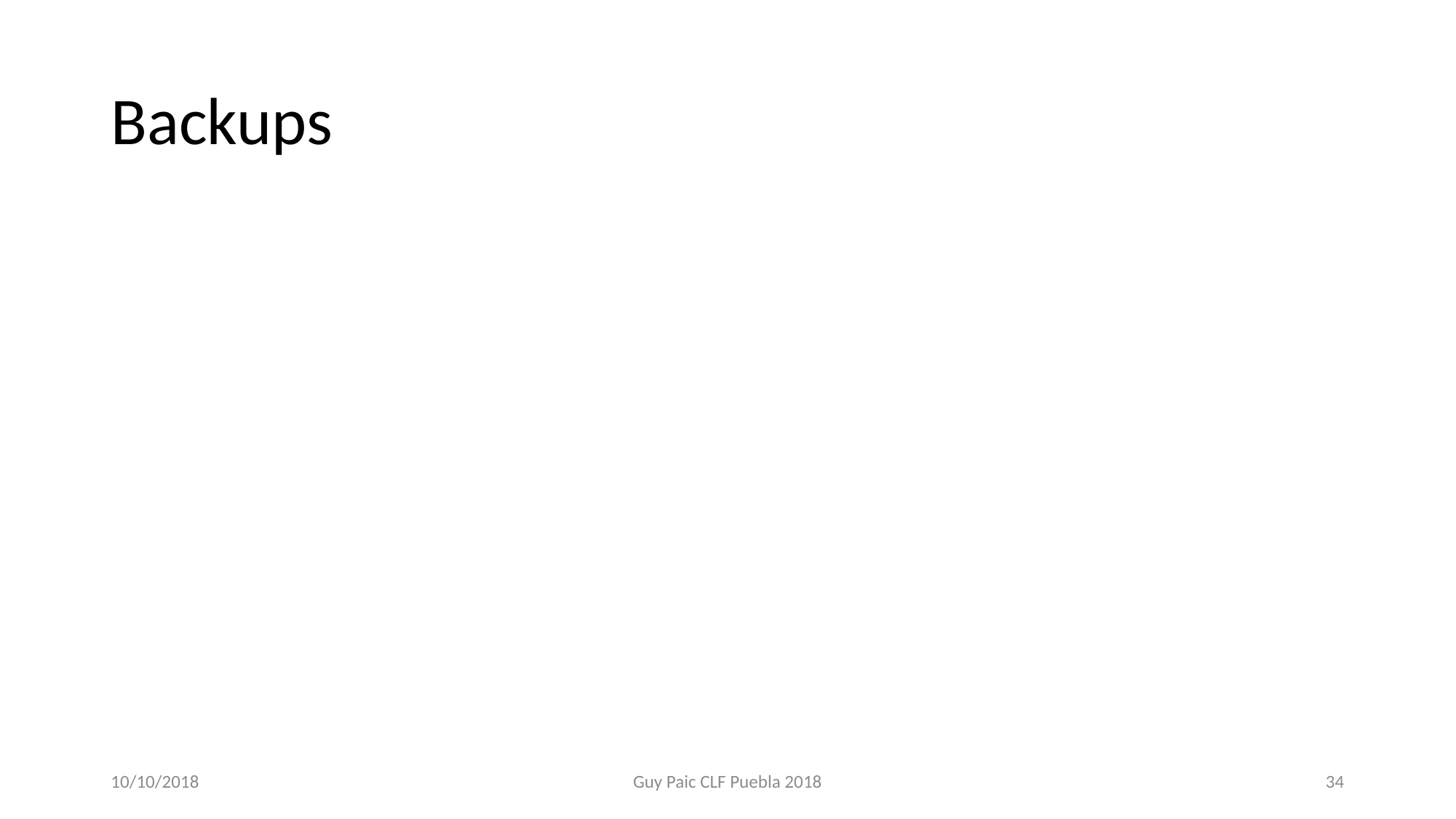

# Backups

10/10/2018
Guy Paic CLF Puebla 2018
34